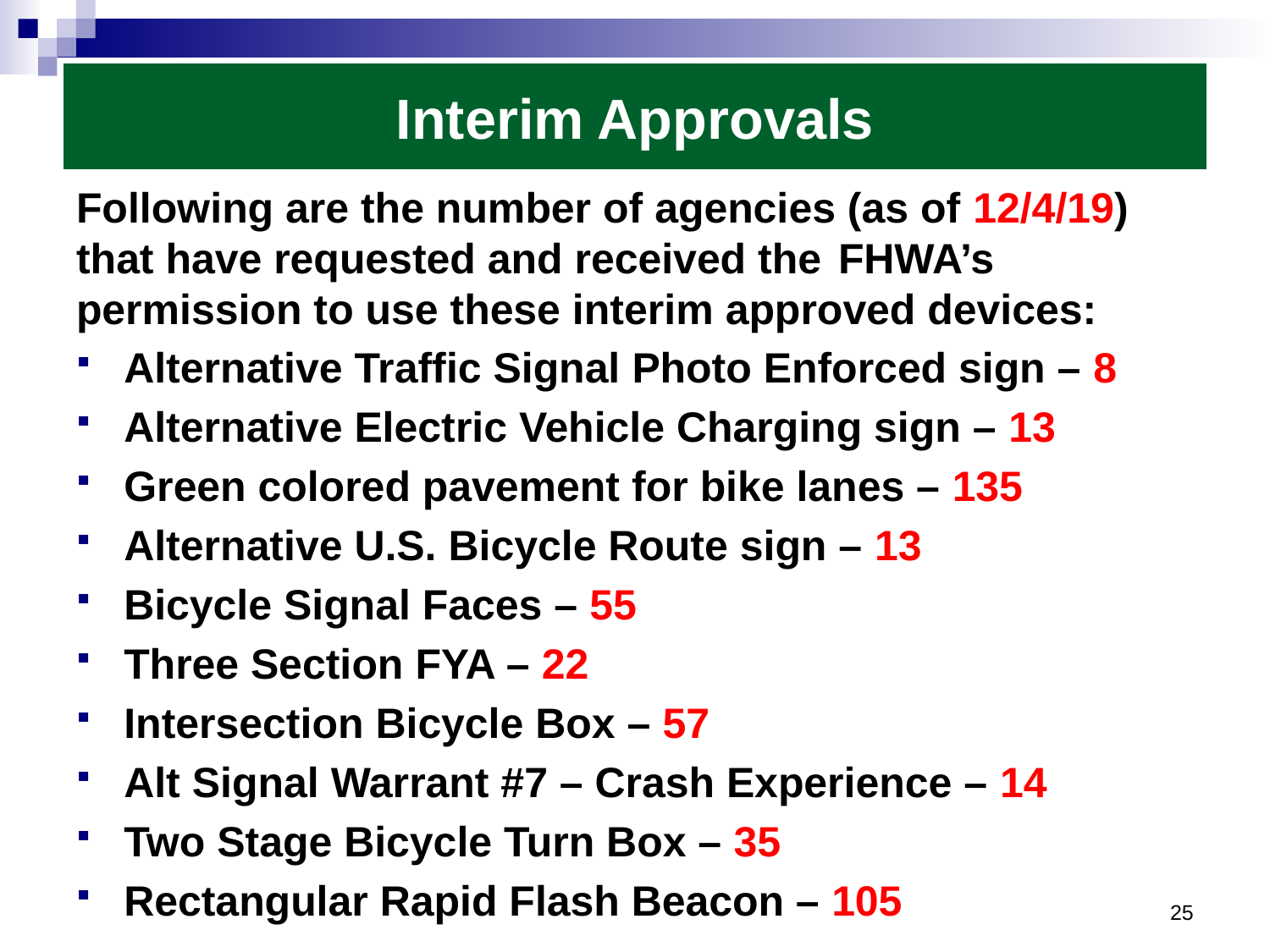

# Interim Approvals
Following are the number of agencies (as of 12/4/19) that have requested and received the 	FHWA’s permission to use these interim approved devices:
Alternative Traffic Signal Photo Enforced sign – 8
Alternative Electric Vehicle Charging sign – 13
Green colored pavement for bike lanes – 135
Alternative U.S. Bicycle Route sign – 13
Bicycle Signal Faces – 55
Three Section FYA – 22
Intersection Bicycle Box – 57
Alt Signal Warrant #7 – Crash Experience – 14
Two Stage Bicycle Turn Box – 35
Rectangular Rapid Flash Beacon – 105

25